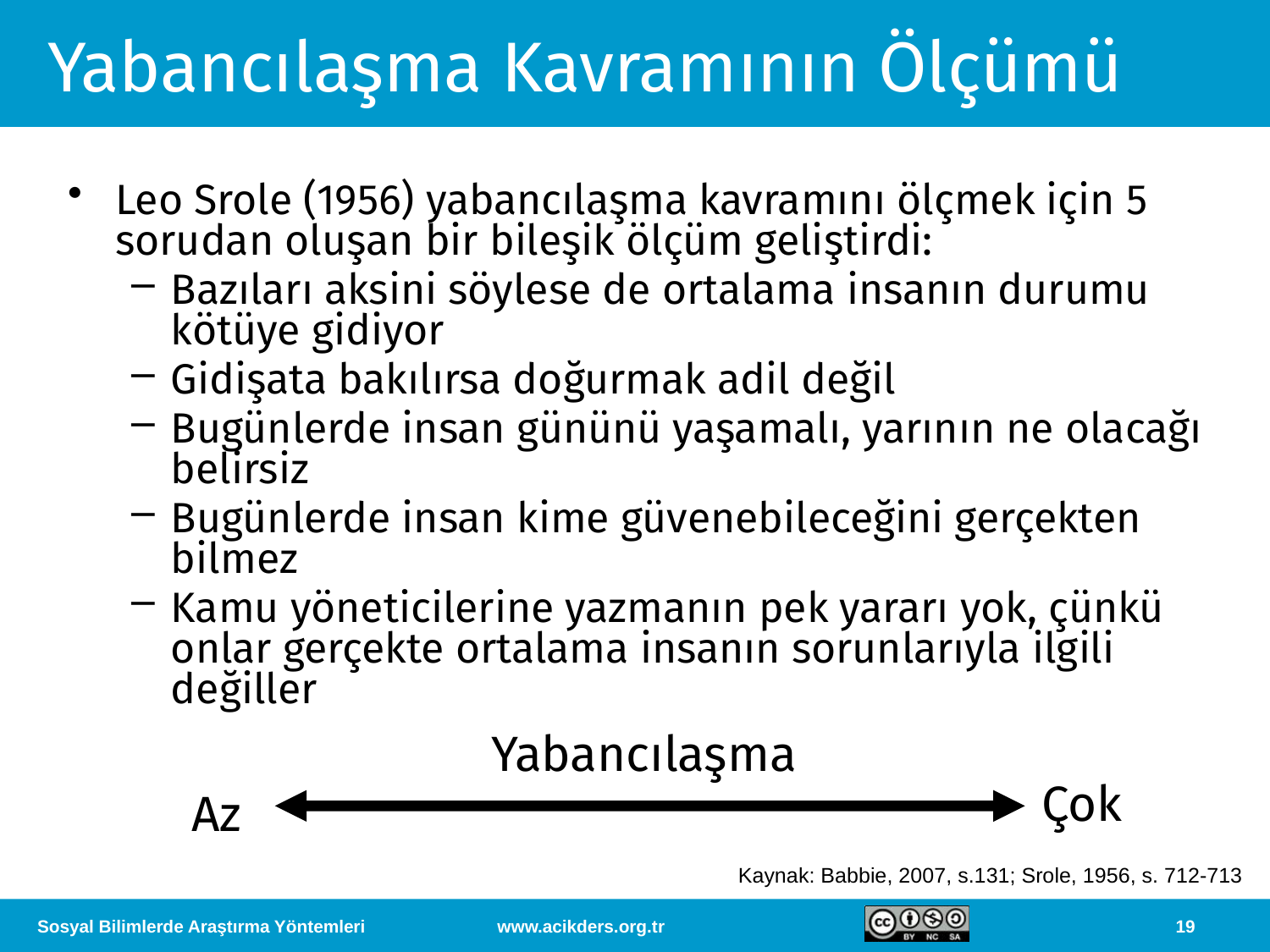

# Yabancılaşma Kavramının Ölçümü
Leo Srole (1956) yabancılaşma kavramını ölçmek için 5 sorudan oluşan bir bileşik ölçüm geliştirdi:
Bazıları aksini söylese de ortalama insanın durumu kötüye gidiyor
Gidişata bakılırsa doğurmak adil değil
Bugünlerde insan gününü yaşamalı, yarının ne olacağı belirsiz
Bugünlerde insan kime güvenebileceğini gerçekten bilmez
Kamu yöneticilerine yazmanın pek yararı yok, çünkü onlar gerçekte ortalama insanın sorunlarıyla ilgili değiller
Yabancılaşma
Çok
Az

Kaynak: Babbie, 2007, s.131; Srole, 1956, s. 712-713